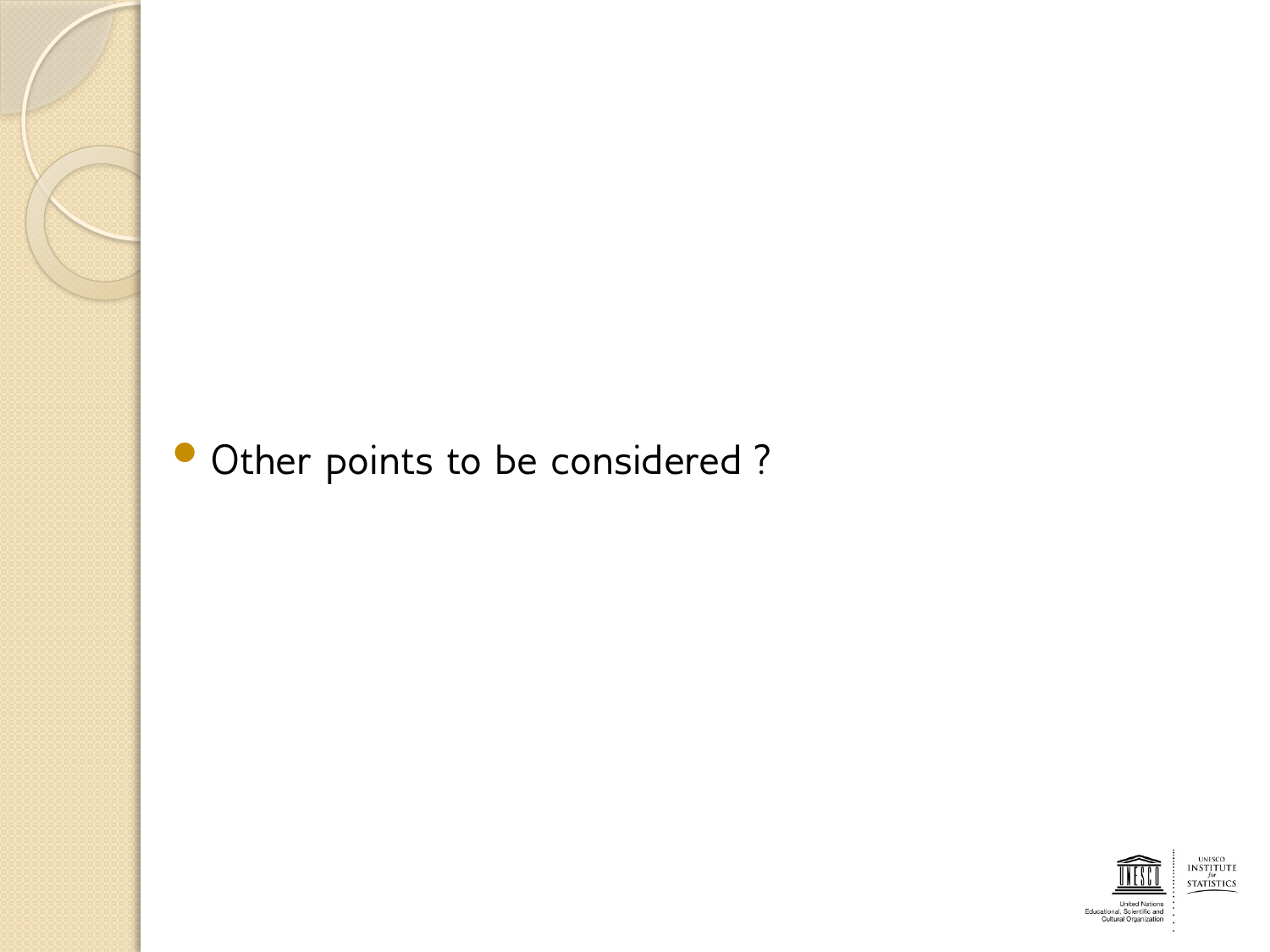

#

Other points to be considered ?